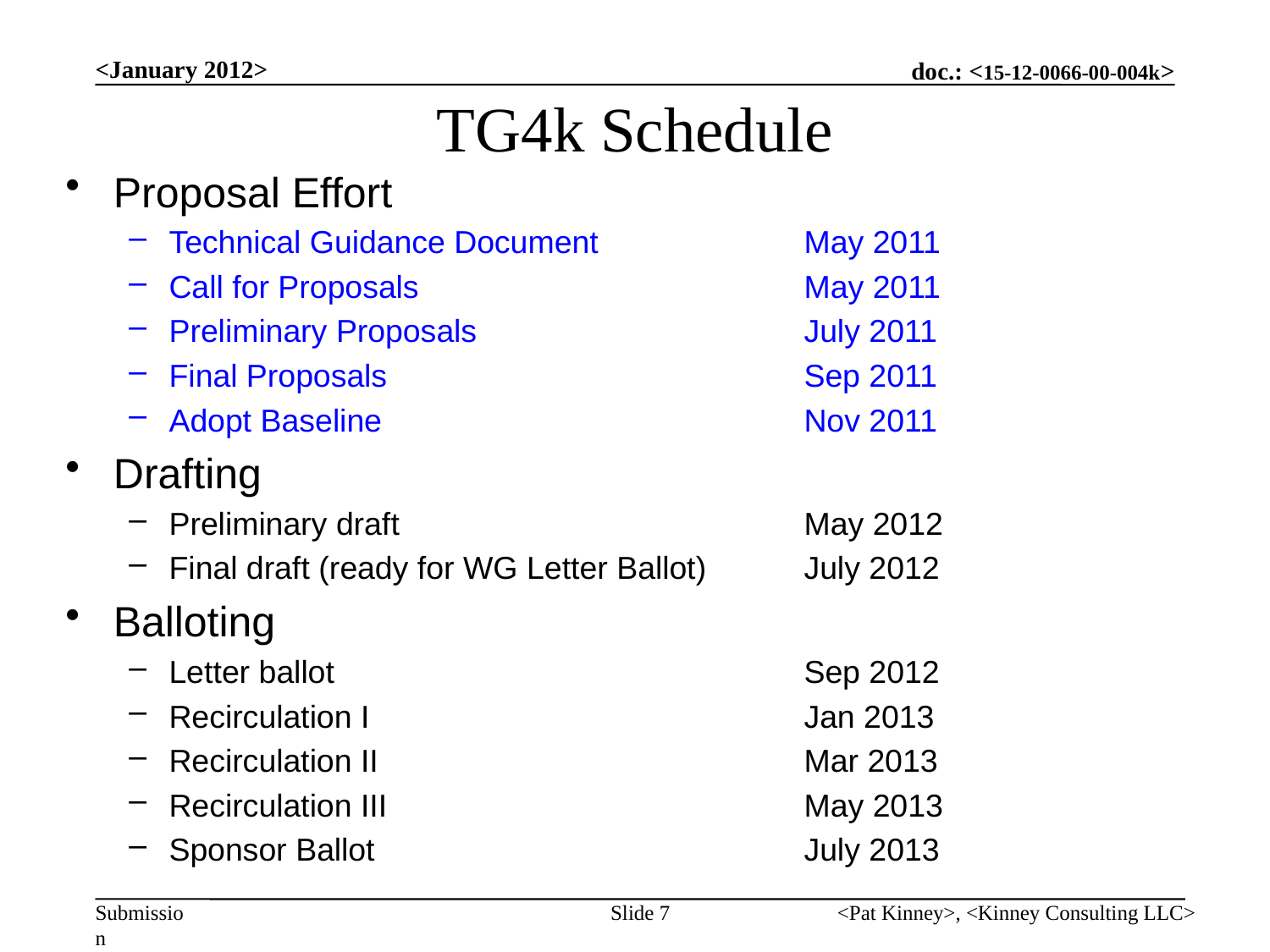

# TG4k Schedule
<January 2012>
Proposal Effort
Technical Guidance Document		May 2011
Call for Proposals				May 2011
Preliminary Proposals			July 2011
Final Proposals				Sep 2011
Adopt Baseline				Nov 2011
Drafting
Preliminary draft				May 2012
Final draft (ready for WG Letter Ballot)	July 2012
Balloting
Letter ballot				Sep 2012
Recirculation I				Jan 2013
Recirculation II				Mar 2013
Recirculation III				May 2013
Sponsor Ballot				July 2013
Slide 7
<Pat Kinney>, <Kinney Consulting LLC>